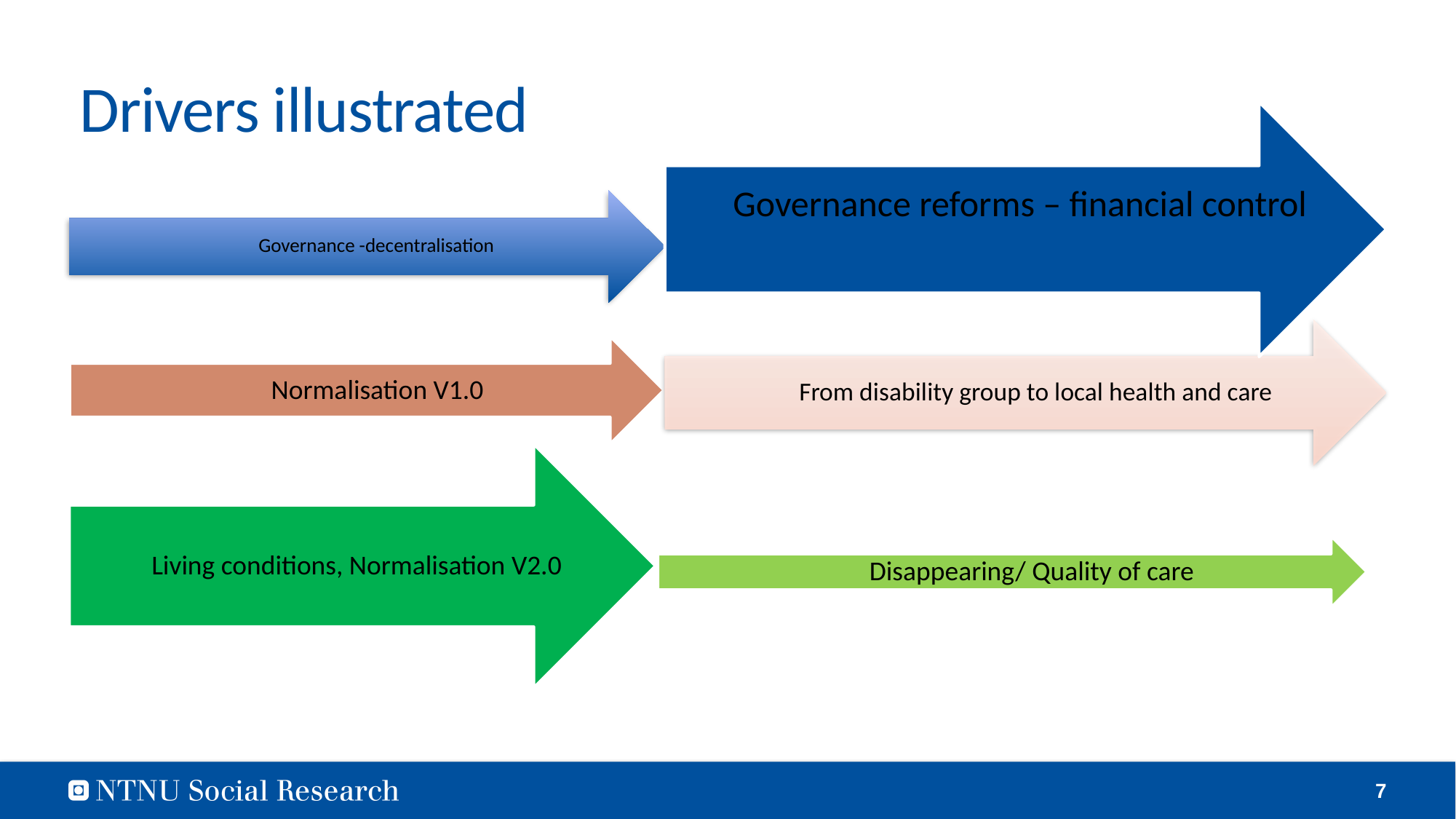

# Drivers illustrated
Governance reforms – financial control
Governance -decentralisation
From disability group to local health and care
Normalisation V1.0
Living conditions, Normalisation V2.0
Disappearing/ Quality of care